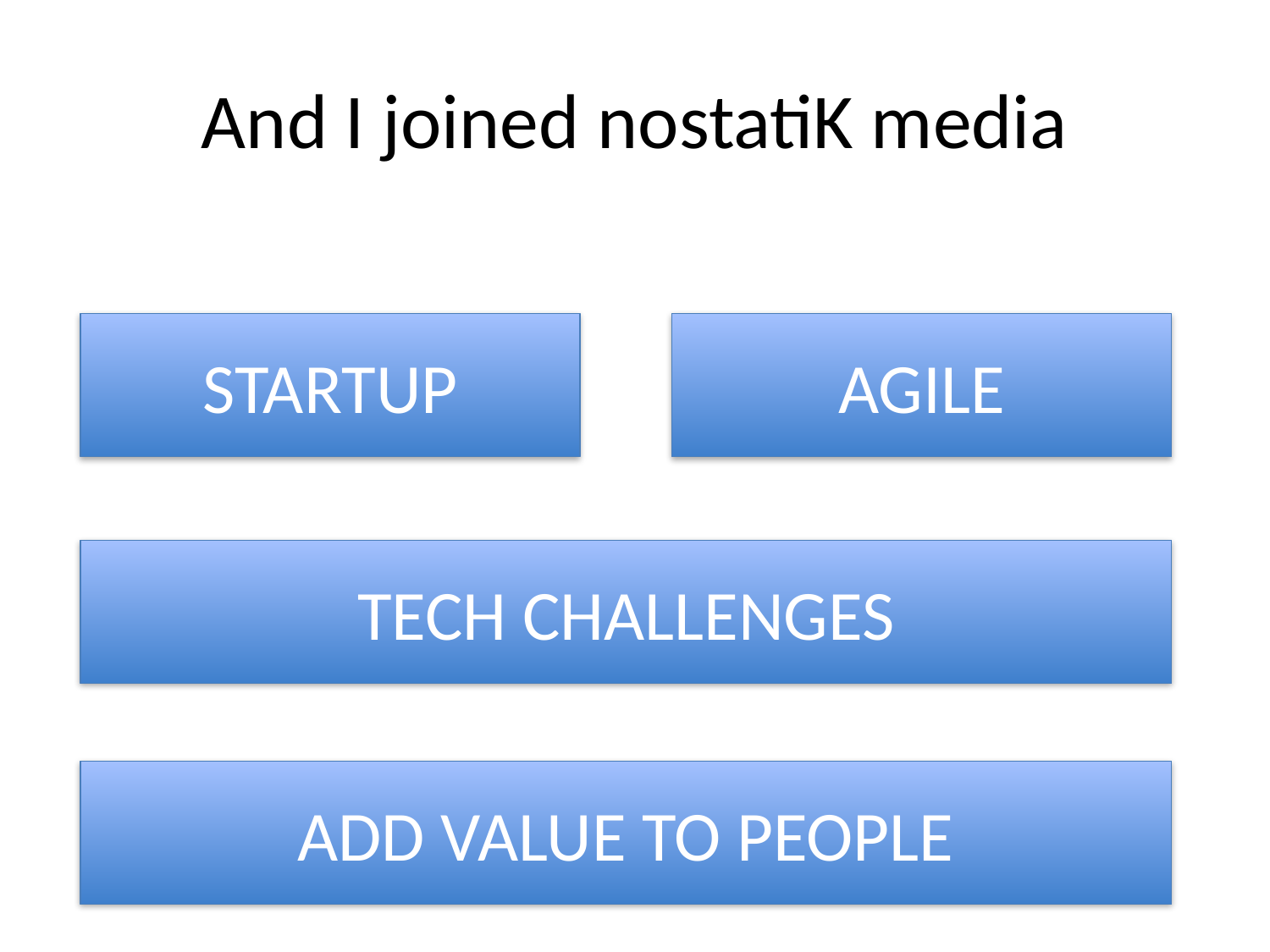

# And I joined nostatiK media
STARTUP
AGILE
TECH CHALLENGES
ADD VALUE TO PEOPLE